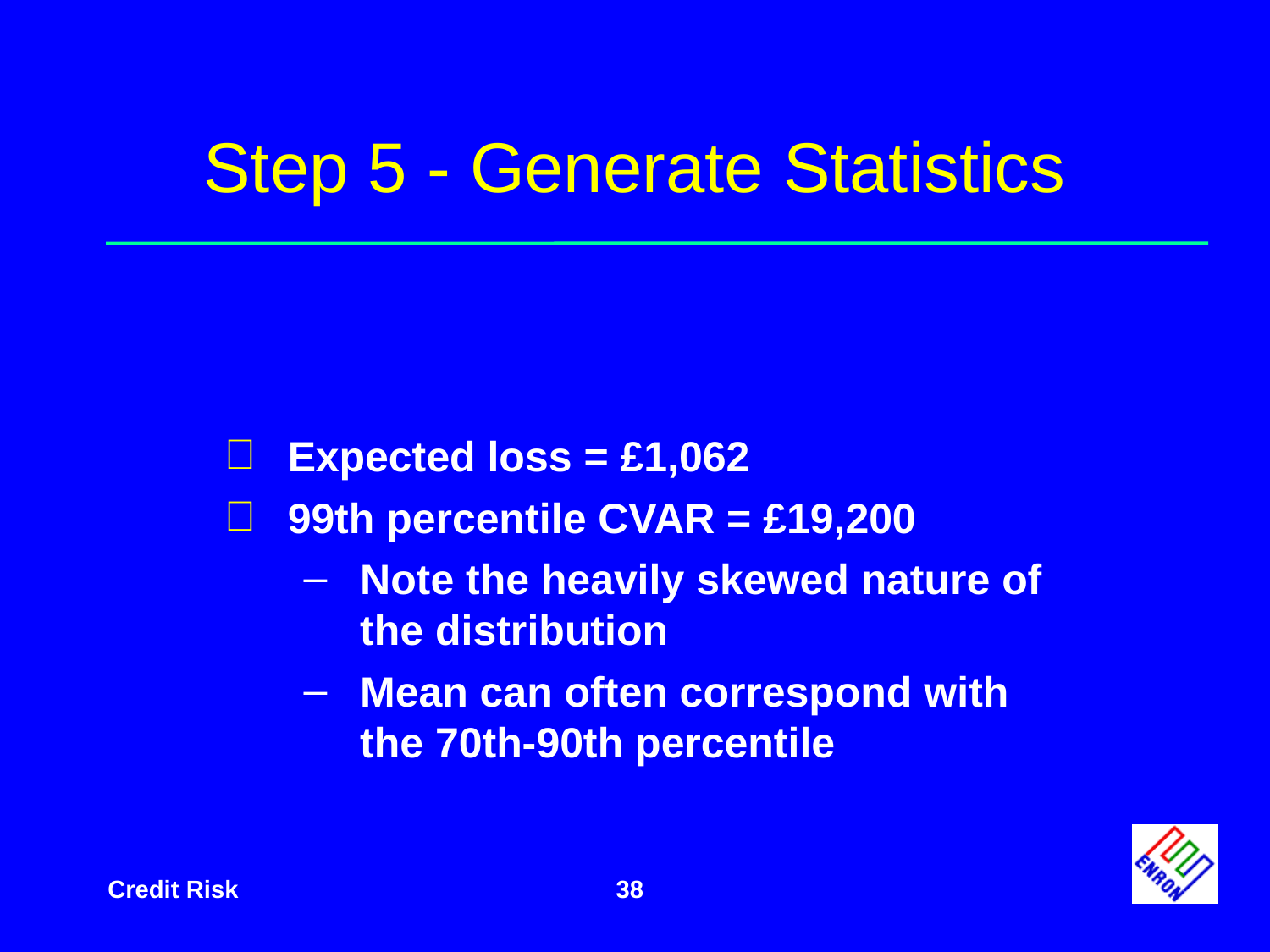

# Step 5 - Generate Statistics

Expected loss = £1,062
99th percentile CVAR = £19,200
Note the heavily skewed nature of the distribution
Mean can often correspond with the 70th-90th percentile
38
Credit Risk